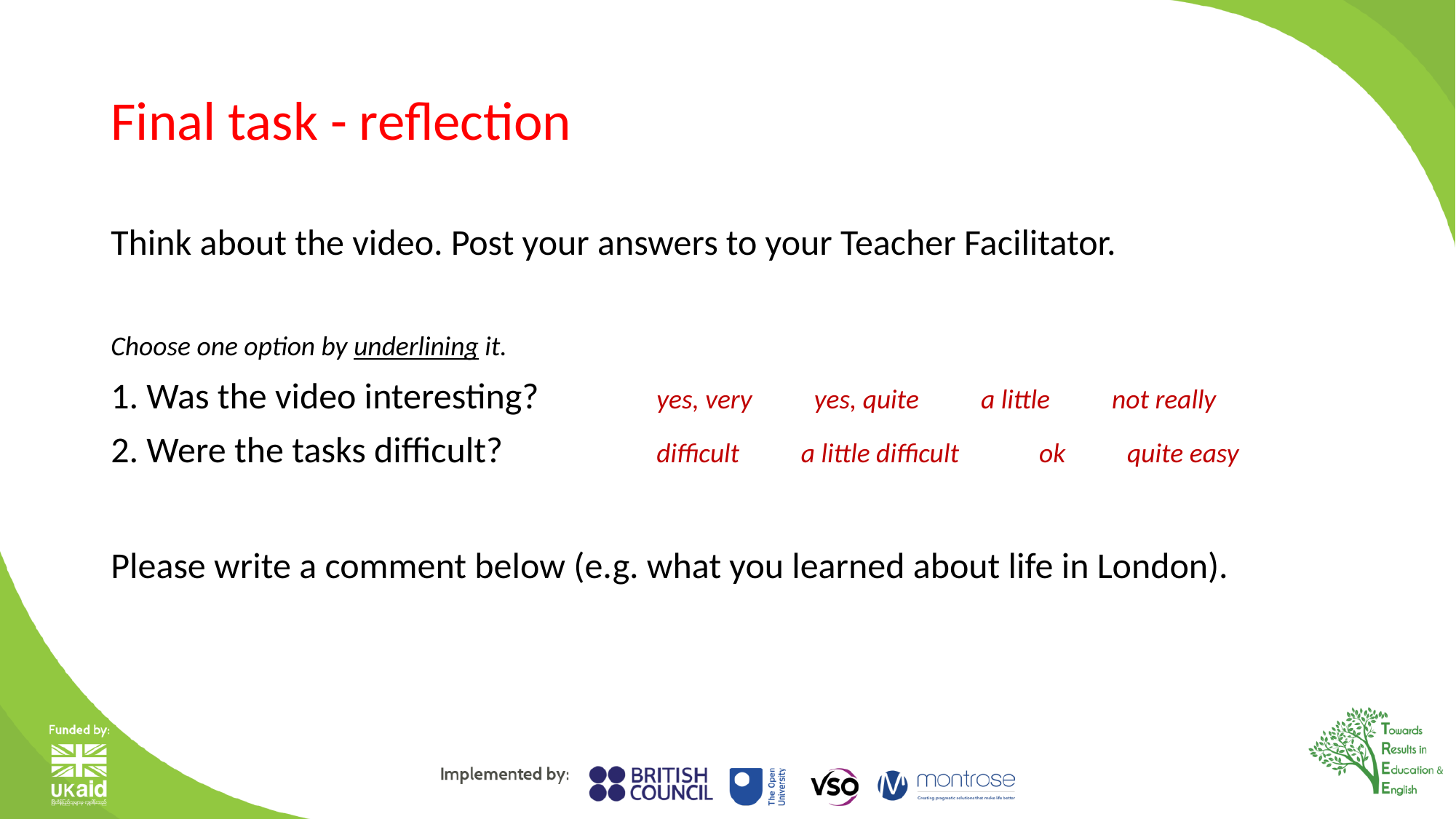

# Final task - reflection
Think about the video. Post your answers to your Teacher Facilitator.

Choose one option by underlining it.
1. Was the video interesting?		yes, very          yes, quite          a little          not really
2. Were the tasks difficult?		difficult          a little difficult             ok          quite easy

Please write a comment below (e.g. what you learned about life in London).